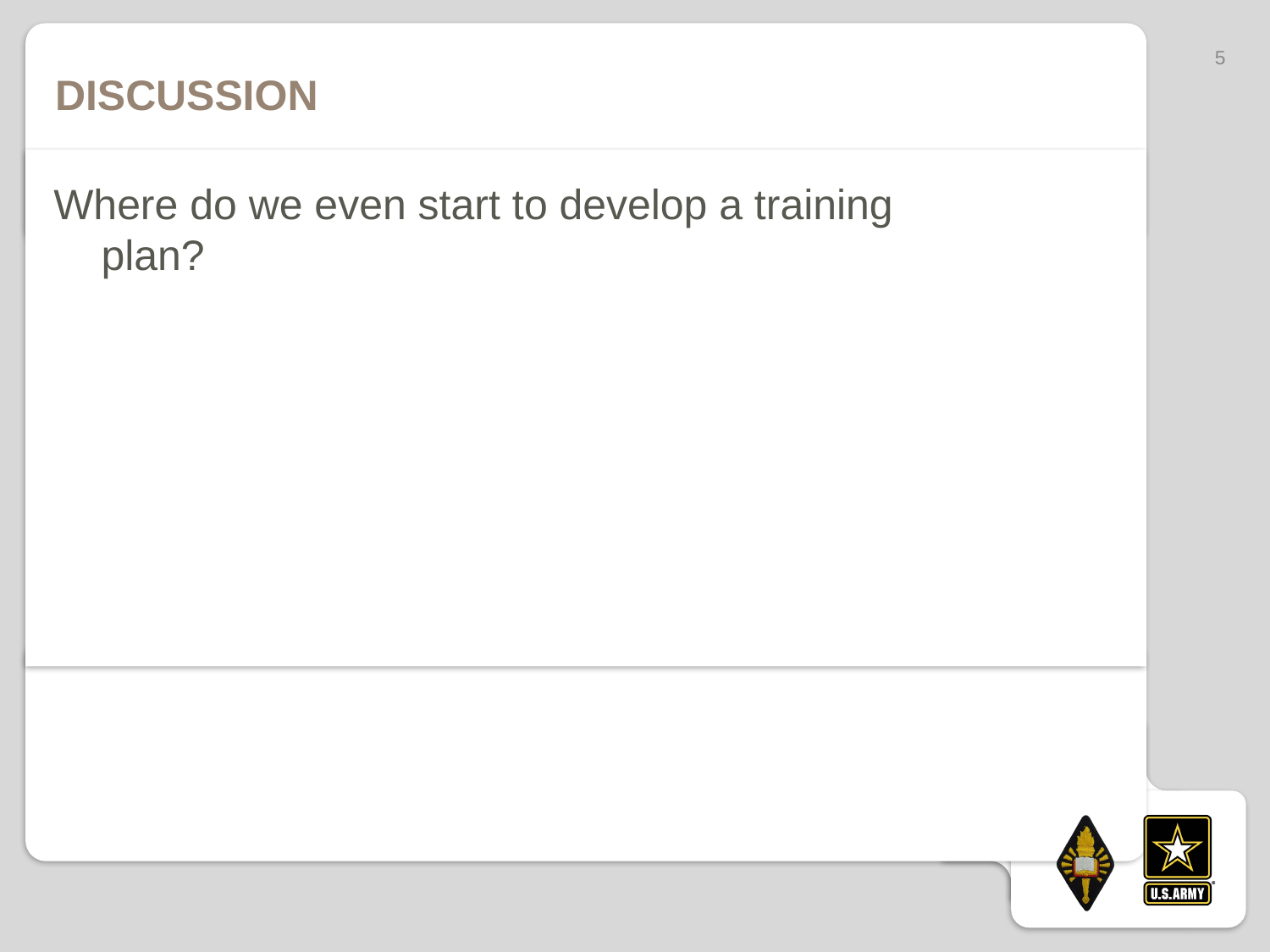

5
# Discussion
Where do we even start to develop a training plan?